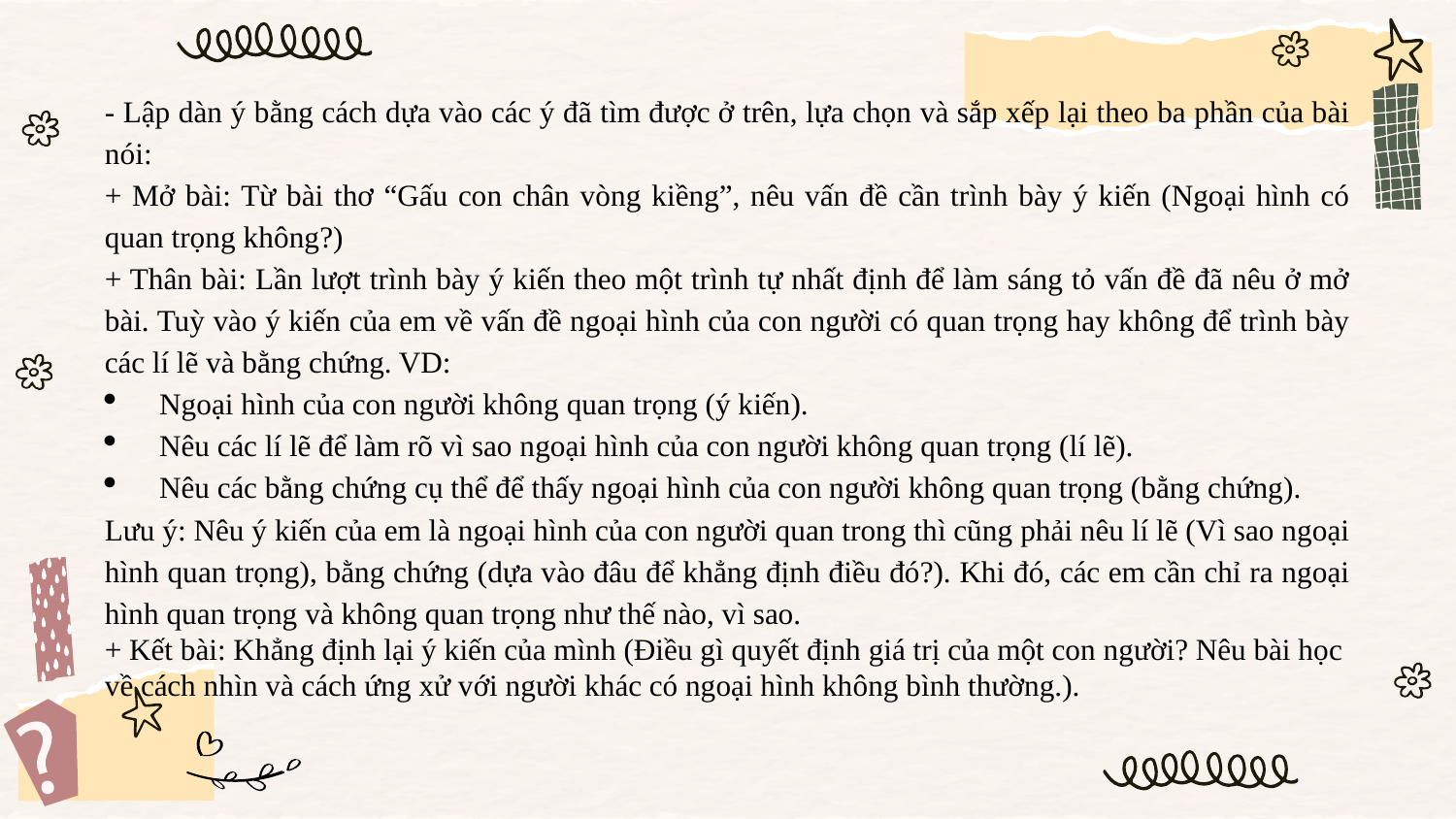

- Lập dàn ý bằng cách dựa vào các ý đã tìm được ở trên, lựa chọn và sắp xếp lại theo ba phần của bài nói:
+ Mở bài: Từ bài thơ “Gấu con chân vòng kiềng”, nêu vấn đề cần trình bày ý kiến (Ngoại hình có quan trọng không?)
+ Thân bài: Lần lượt trình bày ý kiến theo một trình tự nhất định để làm sáng tỏ vấn đề đã nêu ở mở bài. Tuỳ vào ý kiến của em về vấn đề ngoại hình của con người có quan trọng hay không để trình bày các lí lẽ và bằng chứng. VD:
Ngoại hình của con người không quan trọng (ý kiến).
Nêu các lí lẽ để làm rõ vì sao ngoại hình của con người không quan trọng (lí lẽ).
Nêu các bằng chứng cụ thể để thấy ngoại hình của con người không quan trọng (bằng chứng).
Lưu ý: Nêu ý kiến của em là ngoại hình của con người quan trong thì cũng phải nêu lí lẽ (Vì sao ngoại hình quan trọng), bằng chứng (dựa vào đâu để khẳng định điều đó?). Khi đó, các em cần chỉ ra ngoại hình quan trọng và không quan trọng như thế nào, vì sao.
+ Kết bài: Khẳng định lại ý kiến của mình (Điều gì quyết định giá trị của một con người? Nêu bài học về cách nhìn và cách ứng xử với người khác có ngoại hình không bình thường.).